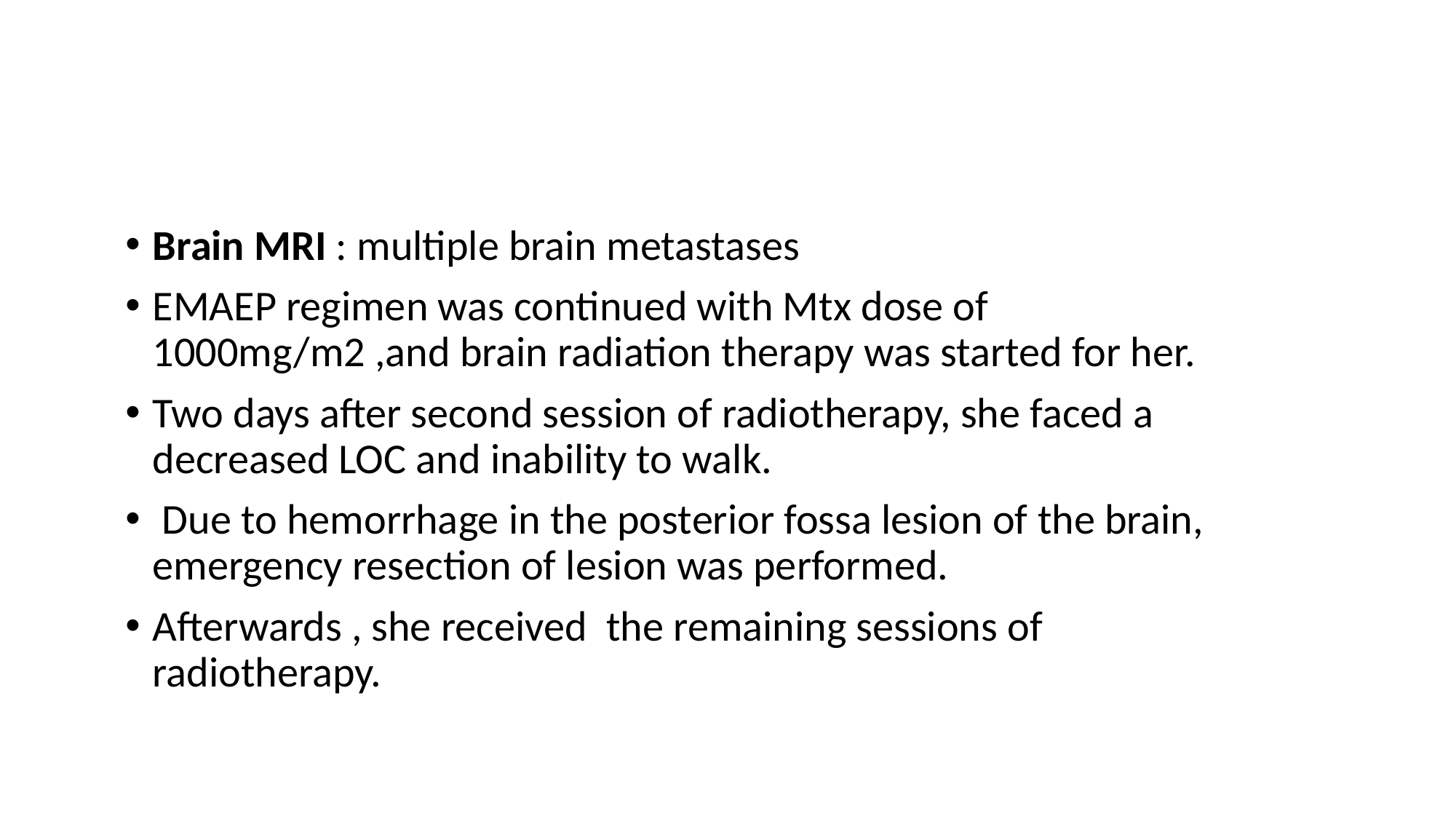

Brain MRI : multiple brain metastases
EMAEP regimen was continued with Mtx dose of 1000mg/m2 ,and brain radiation therapy was started for her.
Two days after second session of radiotherapy, she faced a decreased LOC and inability to walk.
 Due to hemorrhage in the posterior fossa lesion of the brain, emergency resection of lesion was performed.
Afterwards , she received  the remaining sessions of radiotherapy.